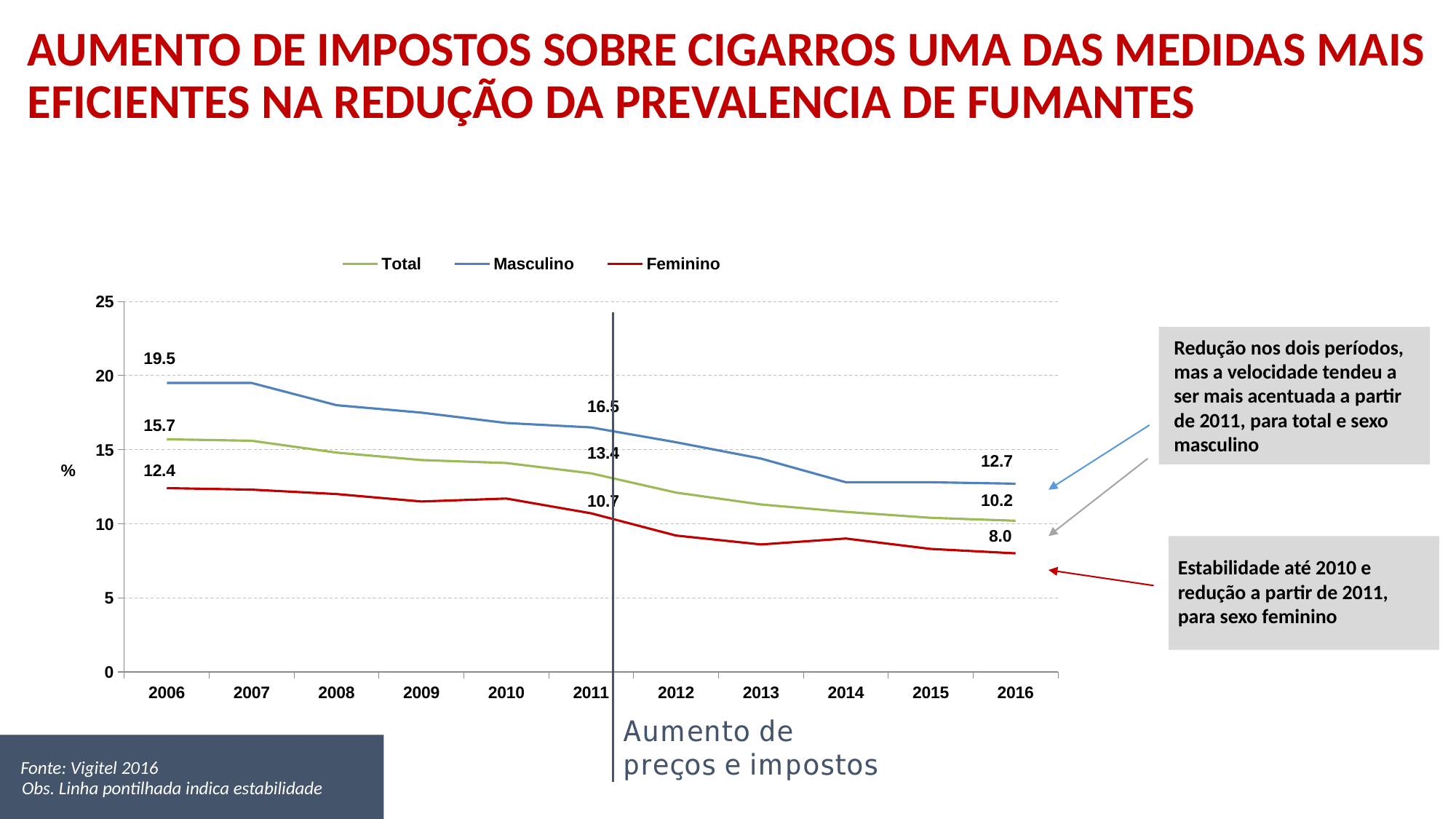

# AUMENTO DE IMPOSTOS SOBRE CIGARROS UMA DAS MEDIDAS MAIS EFICIENTES NA REDUÇÃO DA PREVALENCIA DE FUMANTES

### Chart

| Category | Total | Masculino | Feminino |
|---|---|---|---|
| 2006 | 15.7 | 19.5 | 12.4 |
| 2007 | 15.6 | 19.5 | 12.3 |
| 2008 | 14.8 | 18.0 | 12.0 |
| 2009 | 14.3 | 17.5 | 11.5 |
| 2010 | 14.1 | 16.8 | 11.7 |
| 2011 | 13.4 | 16.5 | 10.7 |
| 2012 | 12.1 | 15.5 | 9.2 |
| 2013 | 11.3 | 14.4 | 8.6 |
| 2014 | 10.8 | 12.8 | 9.0 |
| 2015 | 10.4 | 12.8 | 8.3 |
| 2016 | 10.2 | 12.7 | 8.0 |

Redução nos dois períodos, mas a velocidade tendeu a ser mais acentuada a partir de 2011, para total e sexo masculino

Estabilidade até 2010 e redução a partir de 2011,
para sexo feminino
Aumento de
preços e impostos

Fonte: Vigitel 2016
Obs. Linha pontilhada indica estabilidade